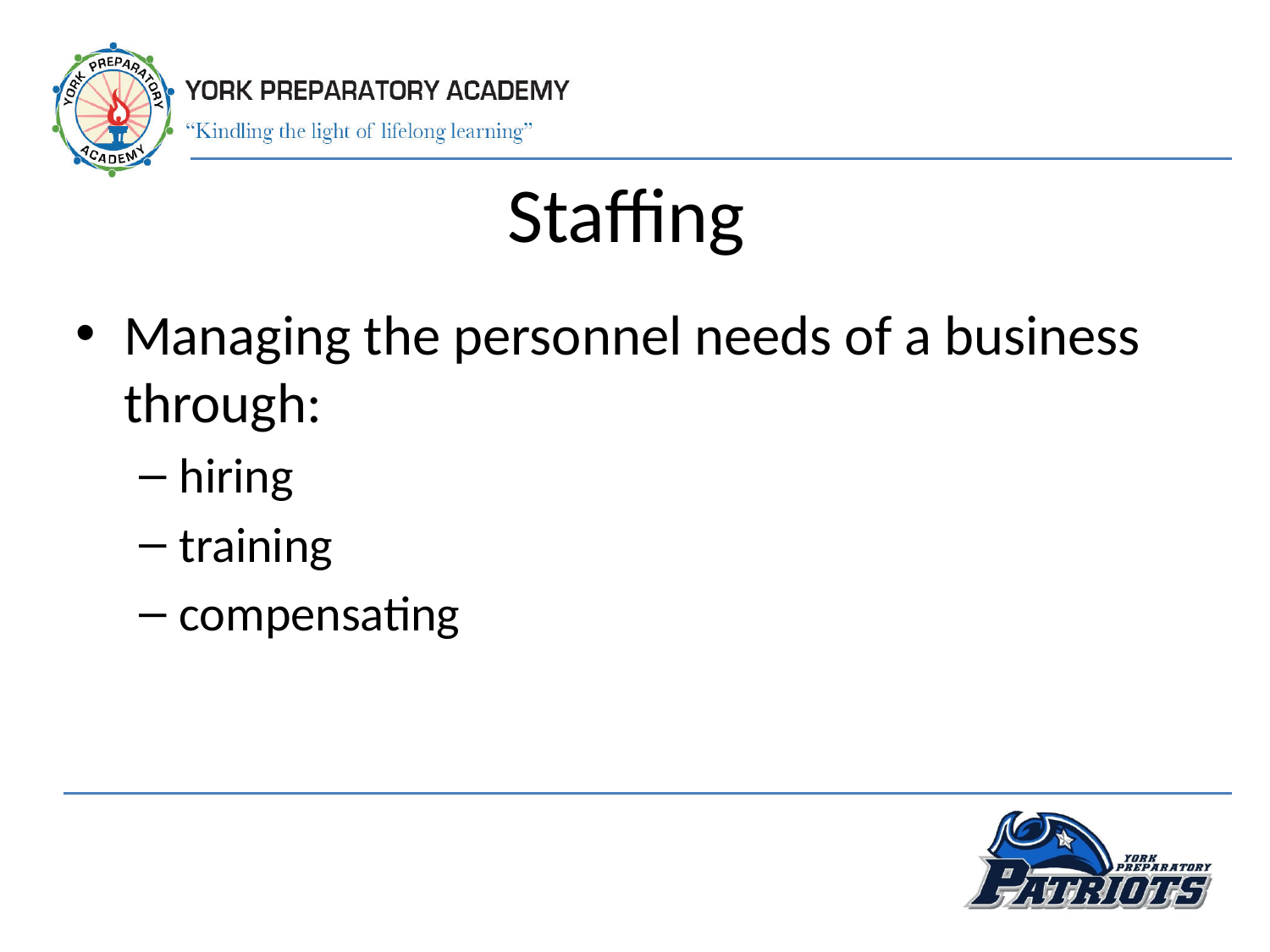

# Staffing
Managing the personnel needs of a business through:
hiring
training
compensating